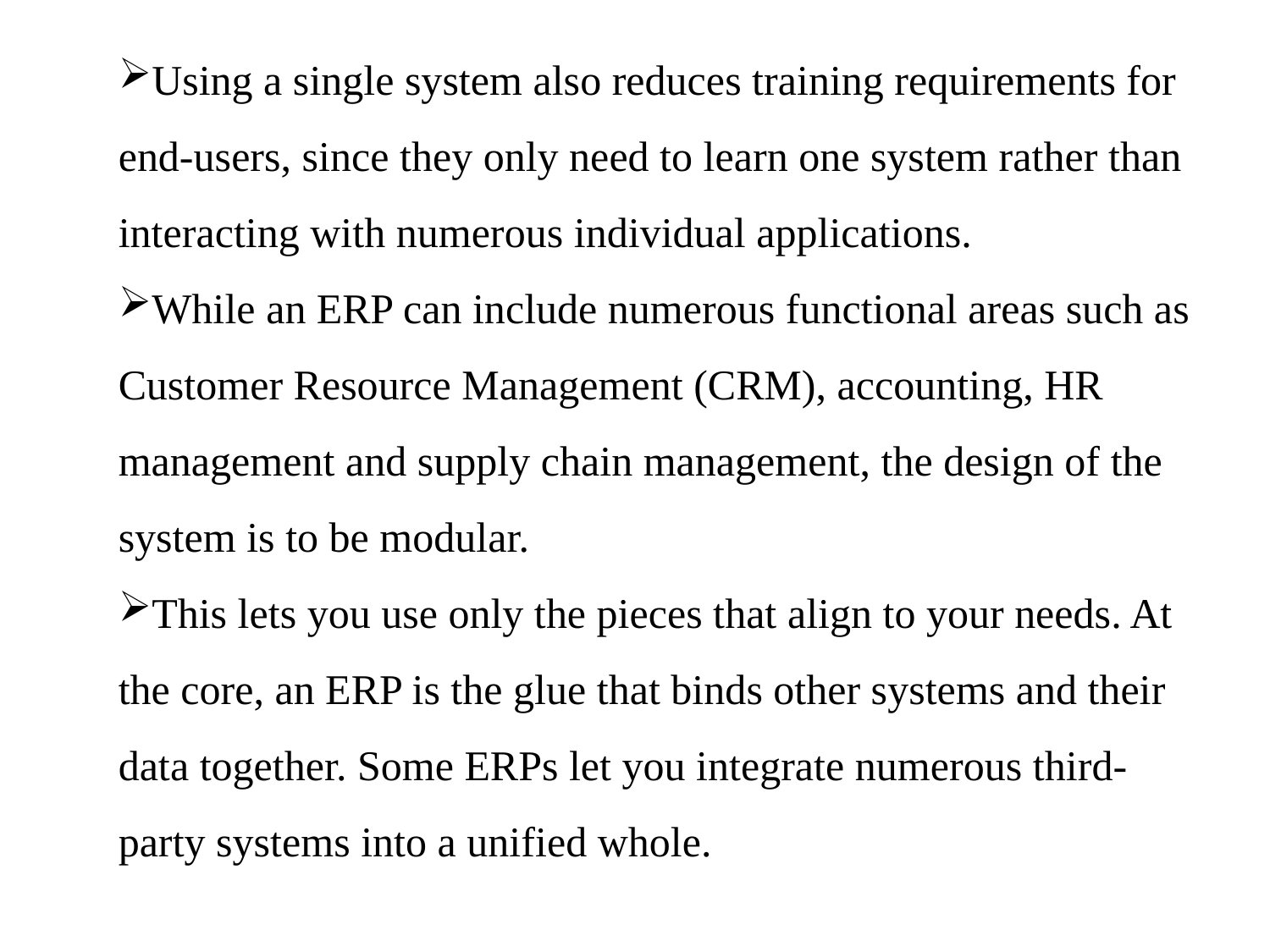

Using a single system also reduces training requirements for end-users, since they only need to learn one system rather than interacting with numerous individual applications.
While an ERP can include numerous functional areas such as Customer Resource Management (CRM), accounting, HR management and supply chain management, the design of the system is to be modular.
This lets you use only the pieces that align to your needs. At the core, an ERP is the glue that binds other systems and their data together. Some ERPs let you integrate numerous third-party systems into a unified whole.